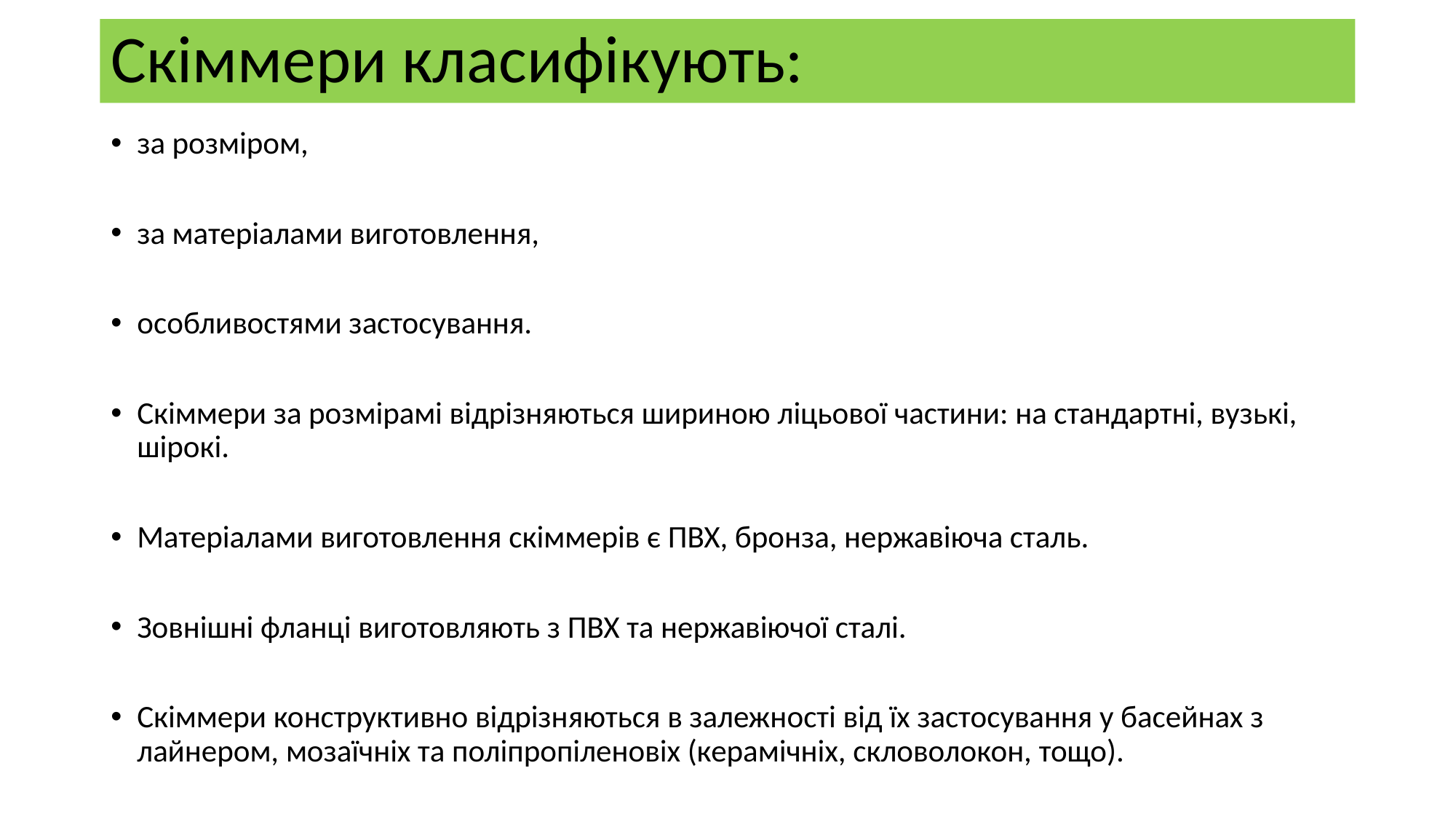

# Скіммери класифікують:
за розміром,

за матеріалами виготовлення,

особливостями застосування.

Скіммери за розмірамі відрізняються шириною ліцьової частини: на стандартні, вузькі, шірокі.

Матеріалами виготовлення скіммерів є ПВХ, бронза, нержавіюча сталь.

Зовнішні фланці виготовляють з ПВХ та нержавіючої сталі.

Скіммери конструктивно відрізняються в залежності від їх застосування у басейнах з лайнером, мозаїчніх та поліпропіленовіх (керамічніх, скловолокон, тощо).